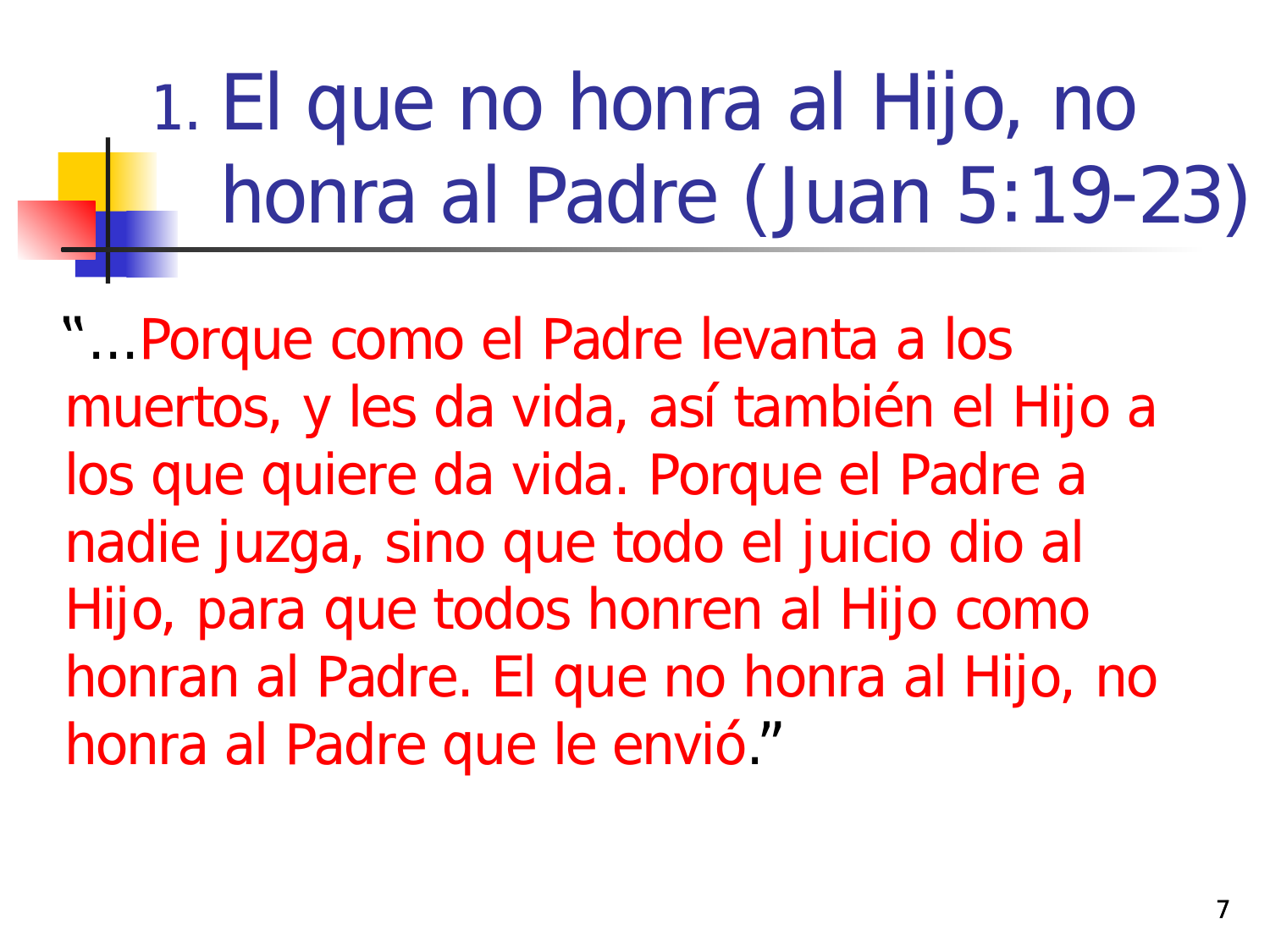

# El que no honra al Hijo, no honra al Padre (Juan 5:19-23)
“...Porque como el Padre levanta a los muertos, y les da vida, así también el Hijo a los que quiere da vida. Porque el Padre a nadie juzga, sino que todo el juicio dio al Hijo, para que todos honren al Hijo como honran al Padre. El que no honra al Hijo, no honra al Padre que le envió.”

7
7